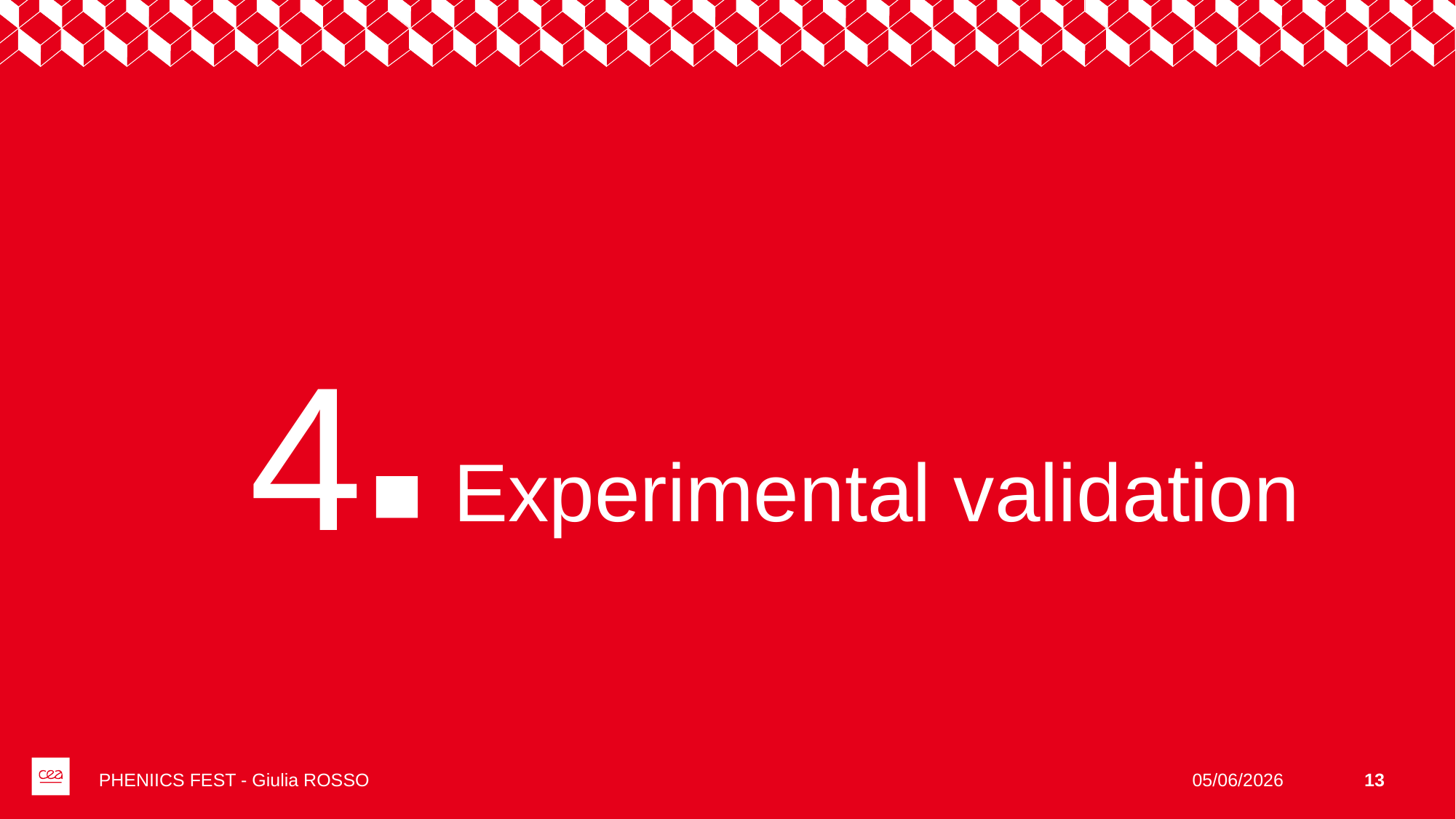

4
# Experimental validation
PHENIICS FEST - Giulia ROSSO
05/06/2026
13